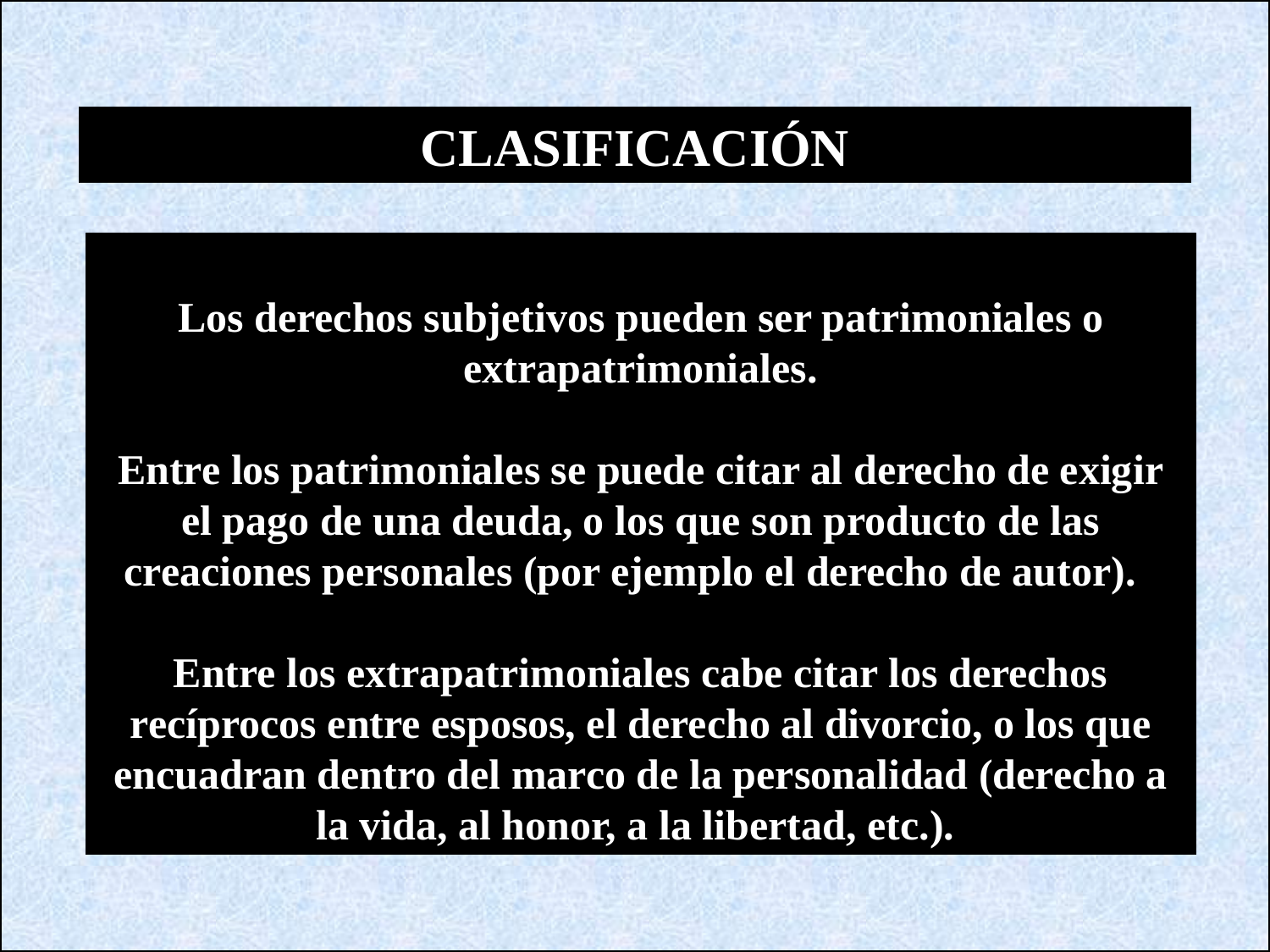

CLASIFICACIÓN

Los derechos subjetivos pueden ser patrimoniales o extrapatrimoniales.

Entre los patrimoniales se puede citar al derecho de exigir el pago de una deuda, o los que son producto de las creaciones personales (por ejemplo el derecho de autor).

Entre los extrapatrimoniales cabe citar los derechos recíprocos entre esposos, el derecho al divorcio, o los que encuadran dentro del marco de la personalidad (derecho a la vida, al honor, a la libertad, etc.).